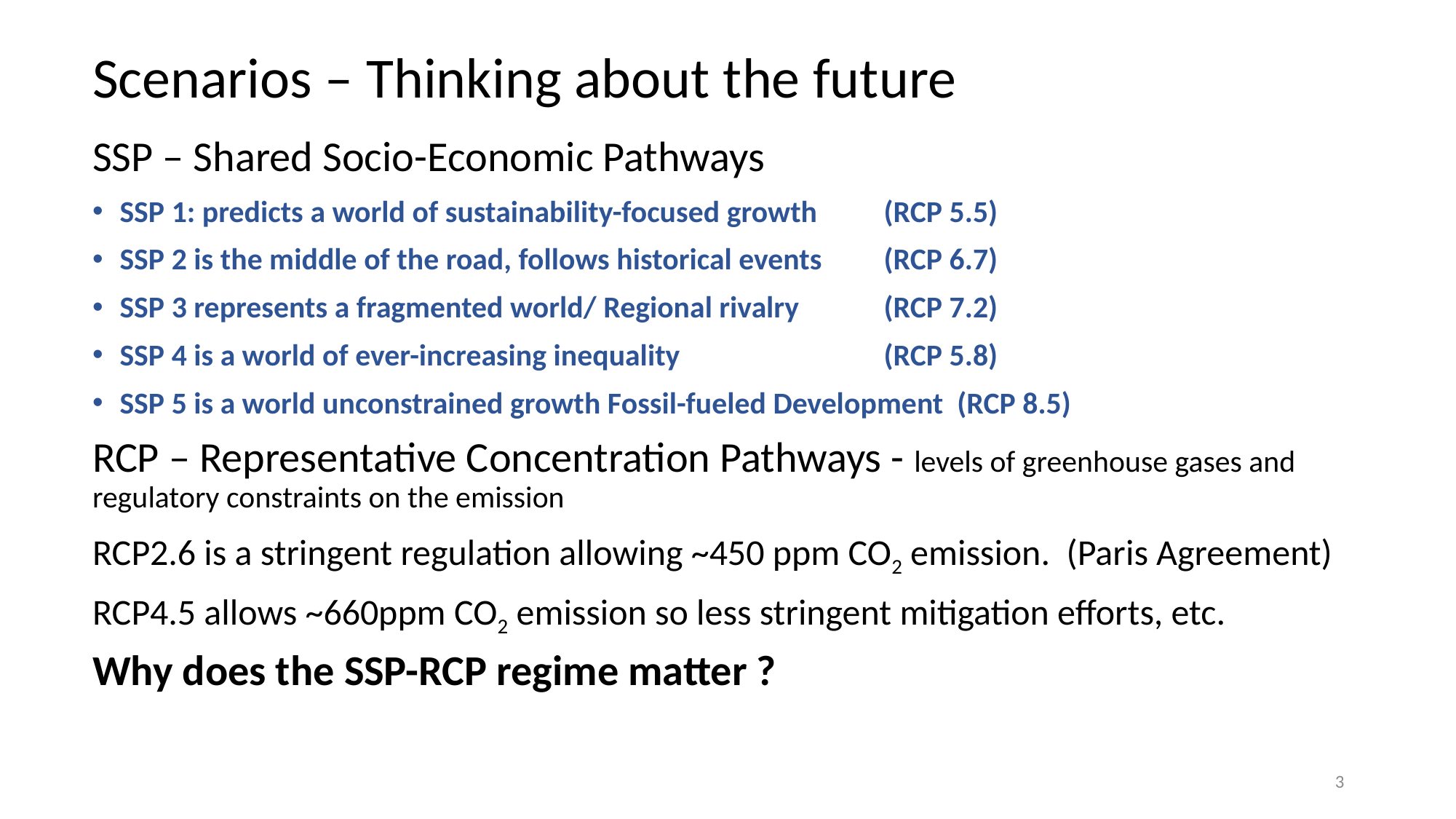

# Scenarios – Thinking about the future
SSP – Shared Socio-Economic Pathways
SSP 1: predicts a world of sustainability-focused growth 	(RCP 5.5)
SSP 2 is the middle of the road, follows historical events  	(RCP 6.7)
SSP 3 represents a fragmented world/ Regional rivalry 	(RCP 7.2)
SSP 4 is a world of ever-increasing inequality		(RCP 5.8)
SSP 5 is a world unconstrained growth Fossil-fueled Development  (RCP 8.5)
RCP – Representative Concentration Pathways - levels of greenhouse gases and regulatory constraints on the emission
RCP2.6 is a stringent regulation allowing ~450 ppm CO2 emission.  (Paris Agreement)
RCP4.5 allows ~660ppm CO2 emission so less stringent mitigation efforts, etc.
Why does the SSP-RCP regime matter ?
3